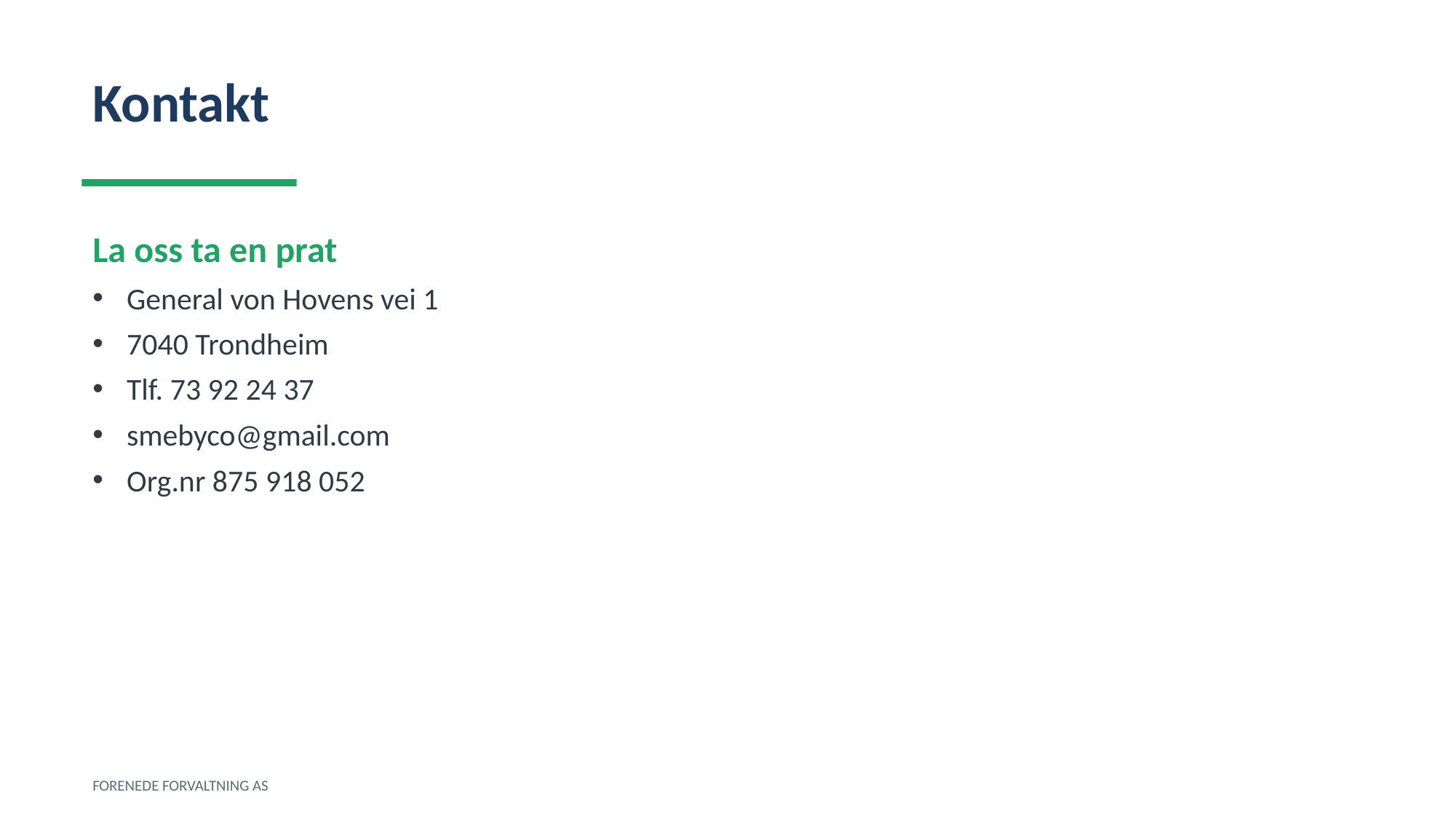

Kontakt

La oss ta en prat
General von Hovens vei 1
7040 Trondheim
Tlf. 73 92 24 37
smebyco@gmail.com
Org.nr 875 918 052
FORENEDE FORVALTNING AS